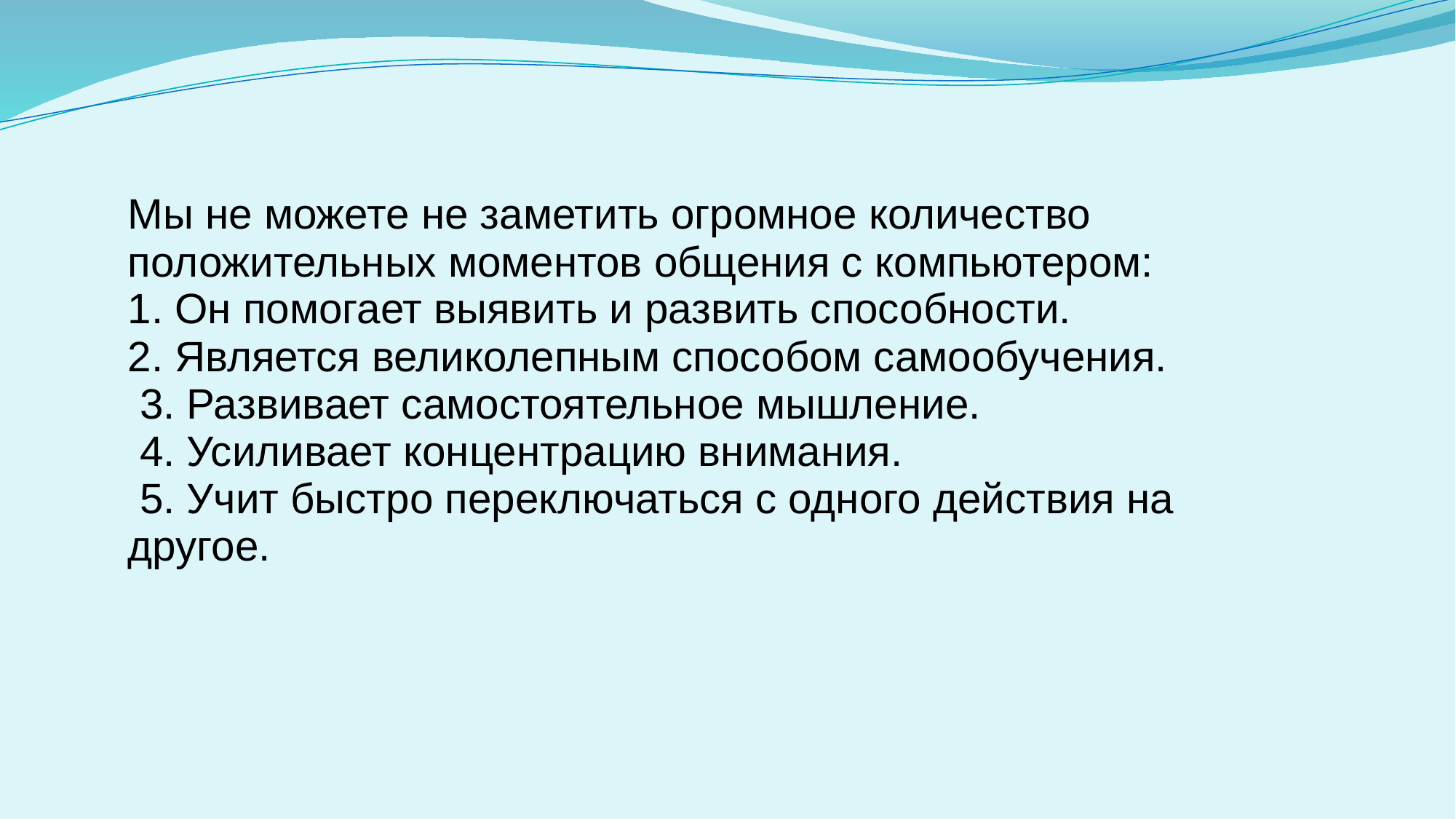

Мы не можете не заметить огромное количество положительных моментов общения с компьютером:
1. Он помогает выявить и развить способности.
2. Является великолепным способом самообучения.
 3. Развивает самостоятельное мышление.
 4. Усиливает концентрацию внимания.
 5. Учит быстро переключаться с одного действия на     другое.